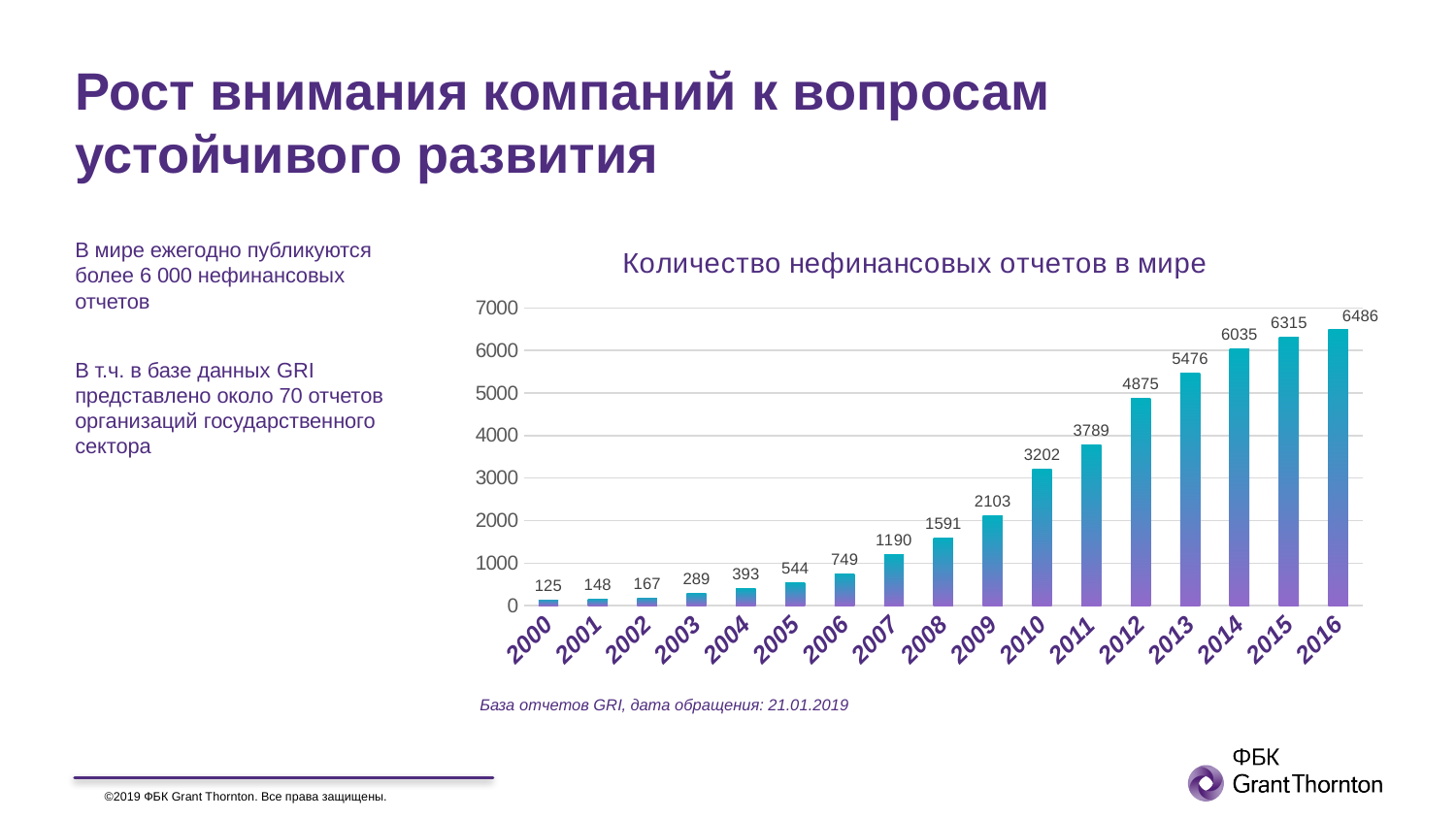

# Рост внимания компаний к вопросам устойчивого развития

### Chart: Количество нефинансовых отчетов в мире

| Category | В мире |
|---|---|
| 2000 | 125.0 |
| 2001 | 148.0 |
| 2002 | 167.0 |
| 2003 | 289.0 |
| 2004 | 393.0 |
| 2005 | 544.0 |
| 2006 | 749.0 |
| 2007 | 1190.0 |
| 2008 | 1591.0 |
| 2009 | 2103.0 |
| 2010 | 3202.0 |
| 2011 | 3789.0 |
| 2012 | 4875.0 |
| 2013 | 5476.0 |
| 2014 | 6035.0 |
| 2015 | 6315.0 |
| 2016 | 6486.0 |
В мире ежегодно публикуются более 6 000 нефинансовых отчетов

В т.ч. в базе данных GRI представлено около 70 отчетов организаций государственного сектора
База отчетов GRI, дата обращения: 21.01.2019